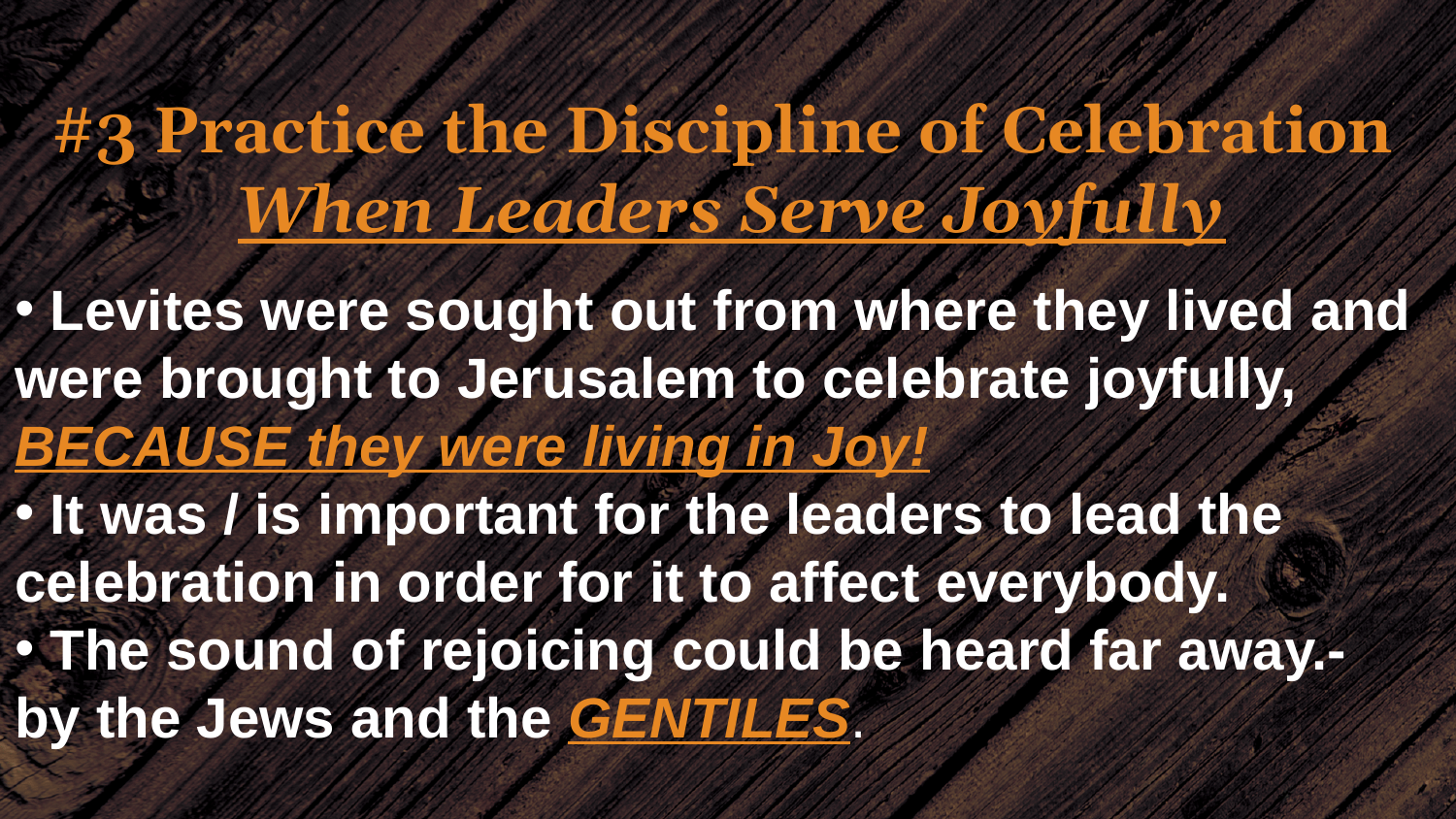

#3 Practice the Discipline of Celebration          	     When Leaders Serve Joyfully
 Levites were sought out from where they lived and were brought to Jerusalem to celebrate joyfully, BECAUSE they were living in Joy!
 It was / is important for the leaders to lead the celebration in order for it to affect everybody.
 The sound of rejoicing could be heard far away.- by the Jews and the GENTILES.